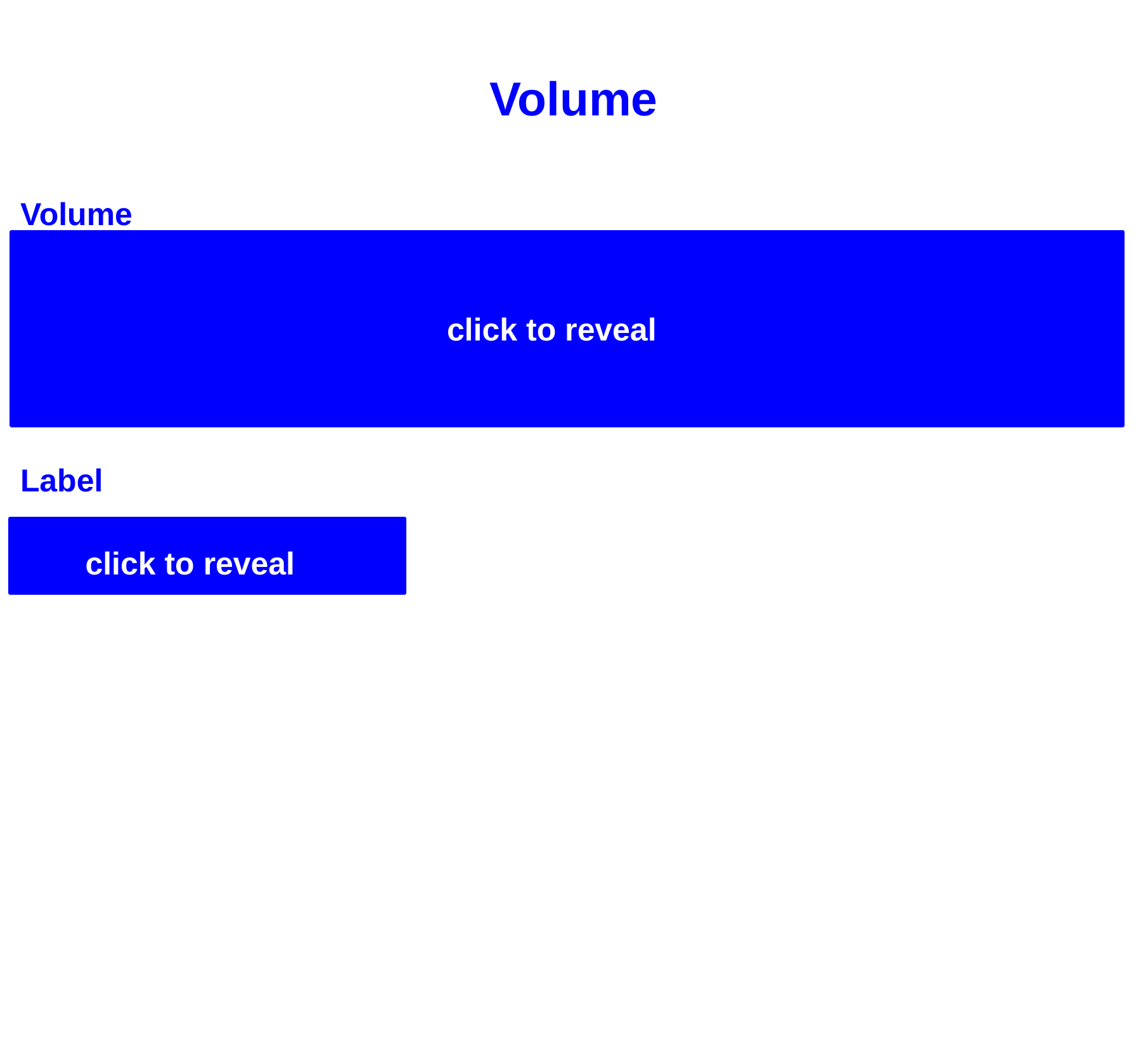

Volume
Volume

 - The amount of space occupied by or inside a 3-D Figure
 - The number of cubic units needed to FILL a 3-D Figure (layering)

Label

Units3  or cubic units

click to reveal

click to reveal